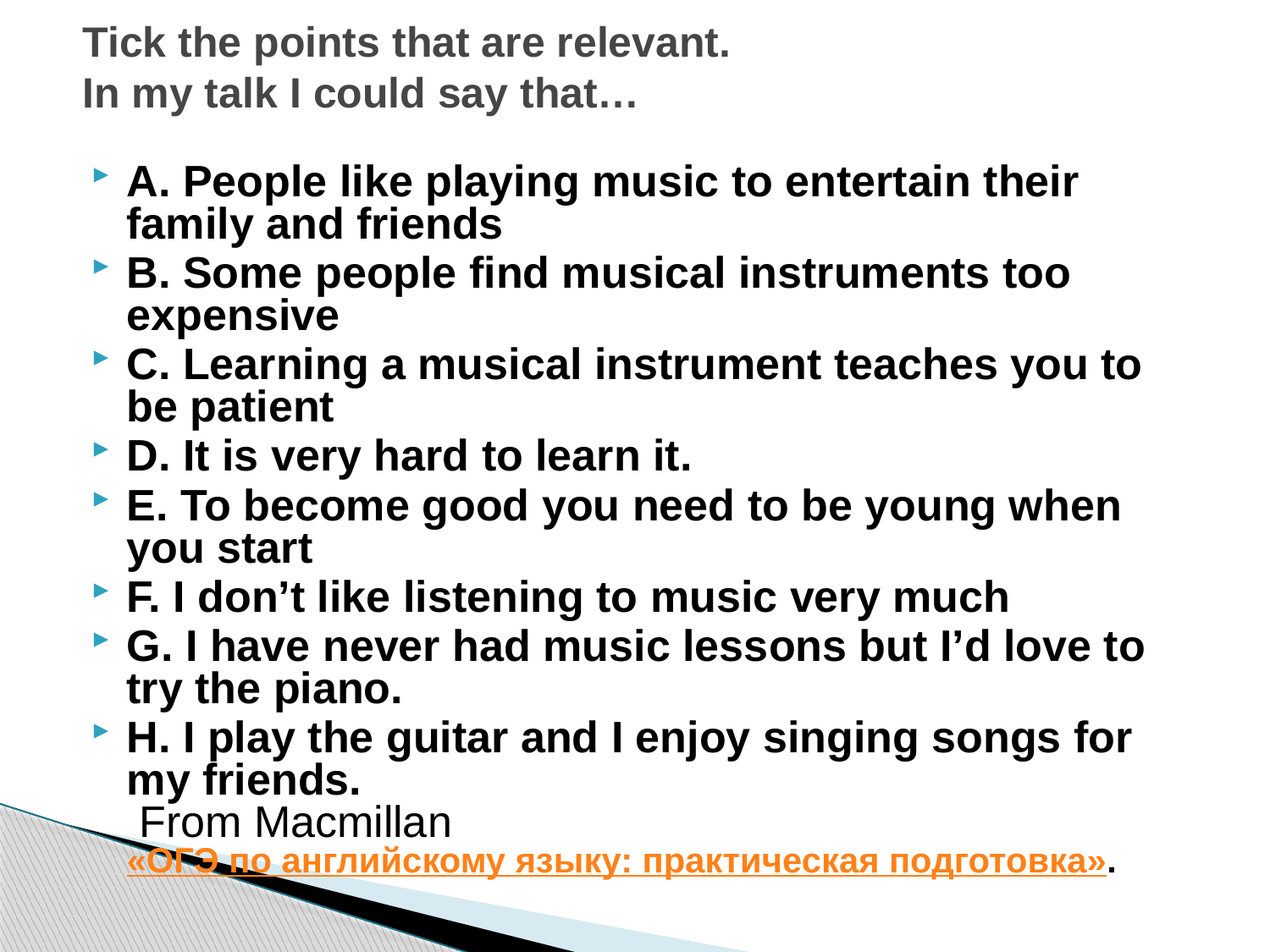

# Tick the points that are relevant. In my talk I could say that…
A. People like playing music to entertain their family and friends
B. Some people find musical instruments too expensive
C. Learning a musical instrument teaches you to be patient
D. It is very hard to learn it.
E. To become good you need to be young when you start
F. I don’t like listening to music very much
G. I have never had music lessons but I’d love to try the piano.
H. I play the guitar and I enjoy singing songs for my friends.
 From Macmillan «ОГЭ по английскому языку: практическая подготовка».